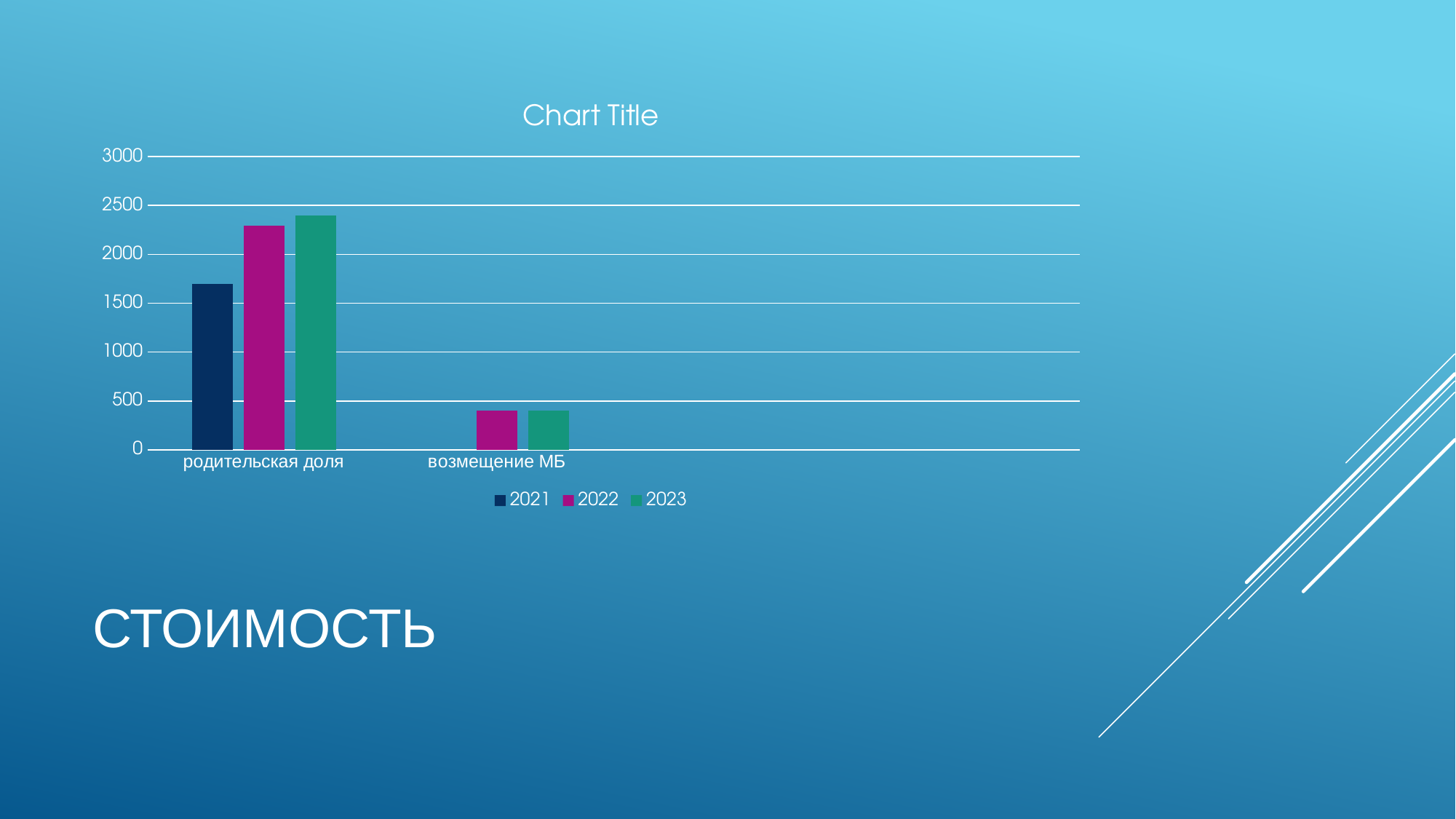

### Chart:

| Category | 2021 | 2022 | 2023 |
|---|---|---|---|
| родительская доля | 1700.0 | 2295.0 | 2395.0 |
| возмещение МБ | None | 405.0 | 405.0 |
# стоимость